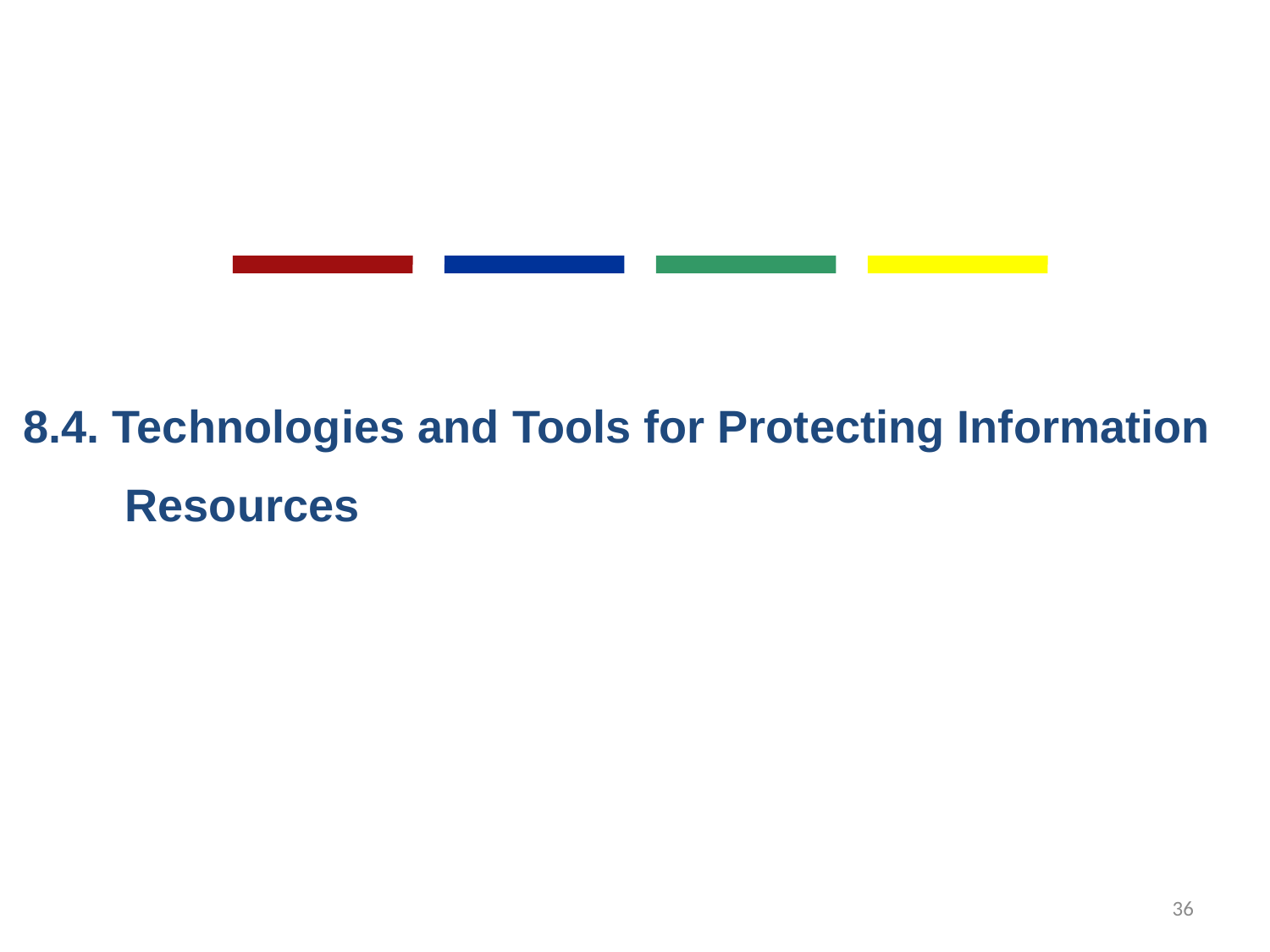

8.4. Technologies and Tools for Protecting Information
        Resources
36